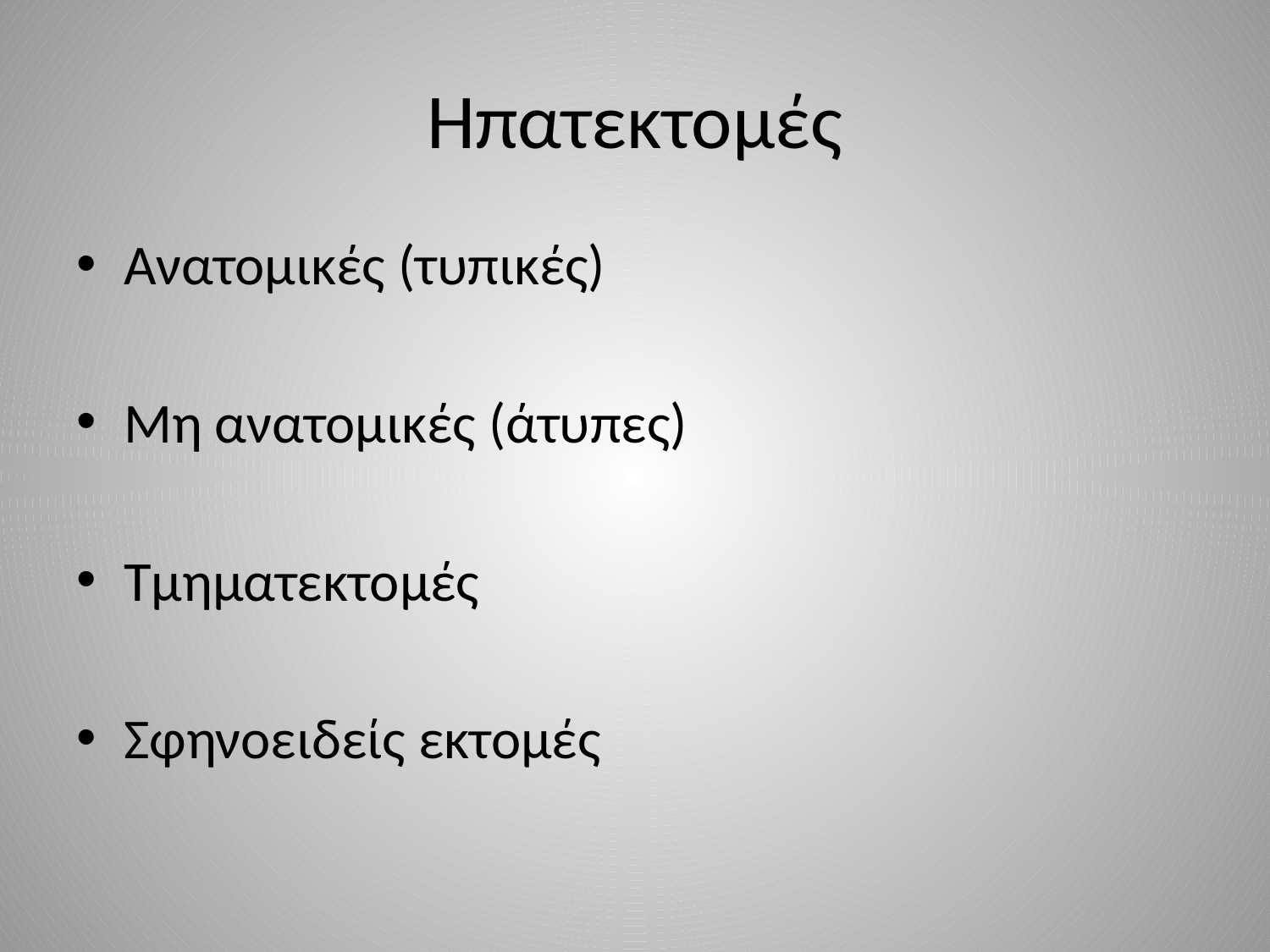

# Ηπατεκτομές
Ανατομικές (τυπικές)

Μη ανατομικές (άτυπες)

Τμηματεκτομές

Σφηνοειδείς εκτομές